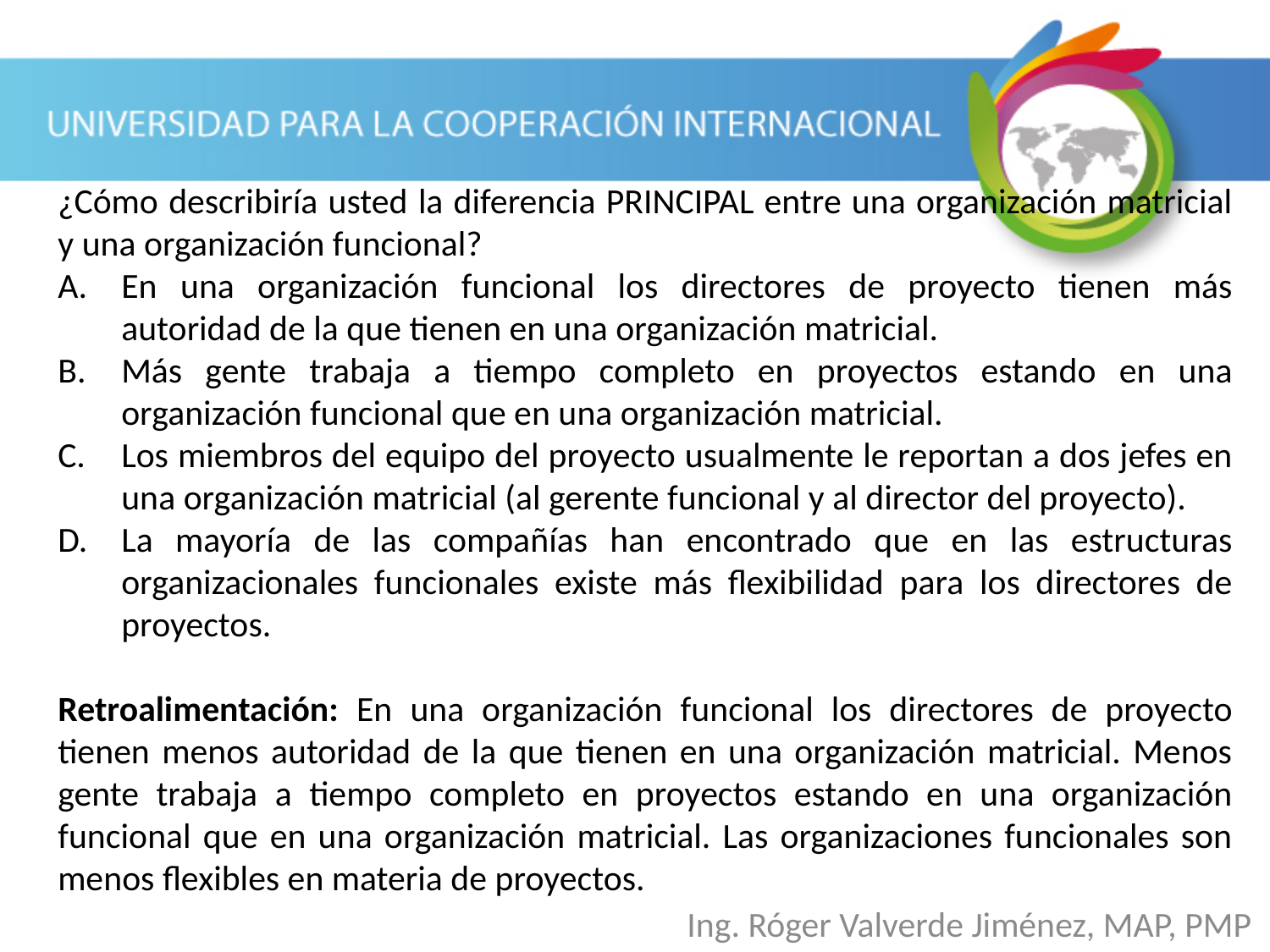

¿Cómo describiría usted la diferencia PRINCIPAL entre una organización matricial y una organización funcional?
En una organización funcional los directores de proyecto tienen más autoridad de la que tienen en una organización matricial.
Más gente trabaja a tiempo completo en proyectos estando en una organización funcional que en una organización matricial.
Los miembros del equipo del proyecto usualmente le reportan a dos jefes en una organización matricial (al gerente funcional y al director del proyecto).
La mayoría de las compañías han encontrado que en las estructuras organizacionales funcionales existe más flexibilidad para los directores de proyectos.

Retroalimentación: En una organización funcional los directores de proyecto tienen menos autoridad de la que tienen en una organización matricial. Menos gente trabaja a tiempo completo en proyectos estando en una organización funcional que en una organización matricial. Las organizaciones funcionales son menos flexibles en materia de proyectos.

Ing. Róger Valverde Jiménez, MAP, PMP